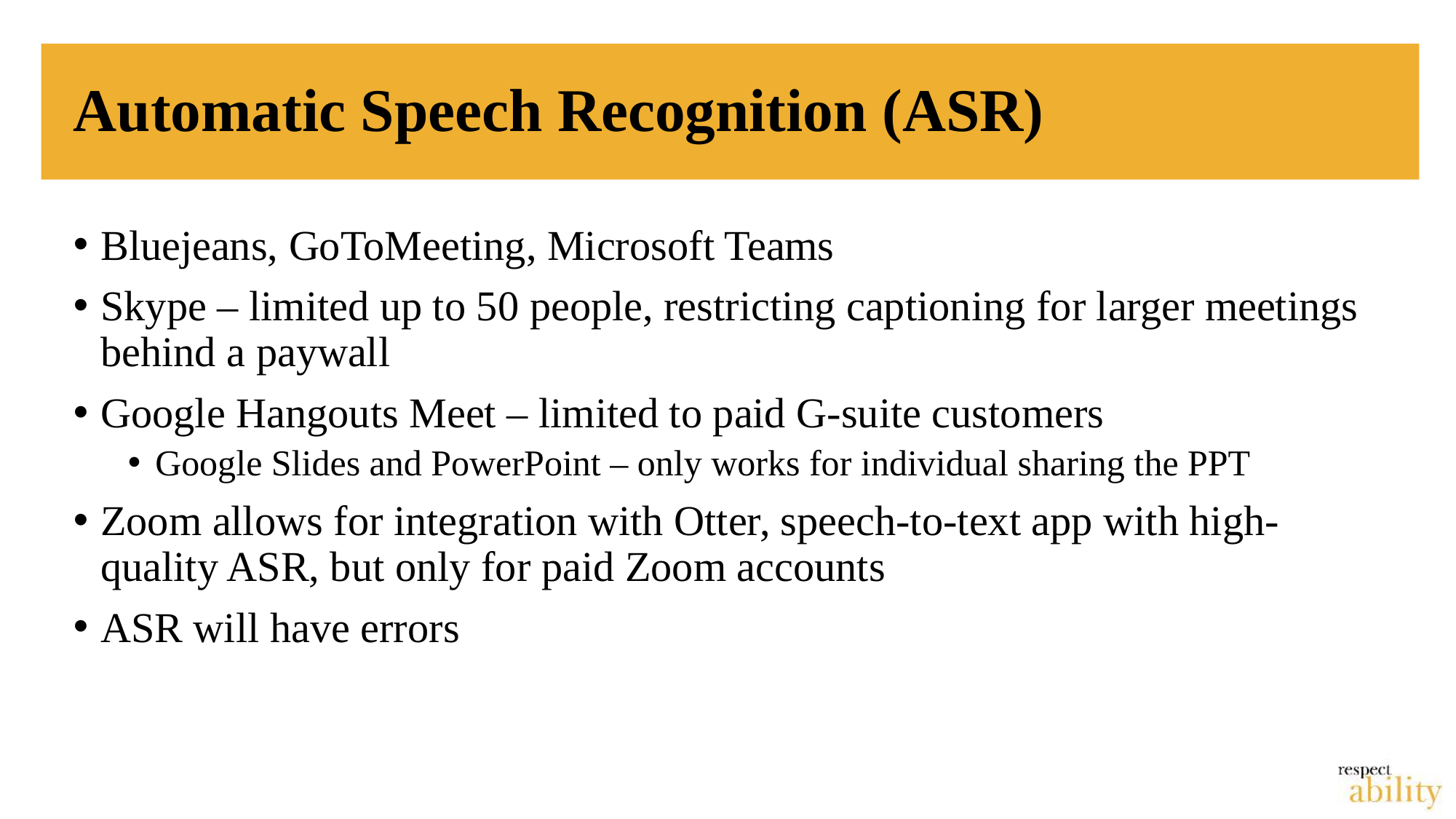

# Automatic Speech Recognition (ASR)
Bluejeans, GoToMeeting, Microsoft Teams
Skype – limited up to 50 people, restricting captioning for larger meetings behind a paywall
Google Hangouts Meet – limited to paid G-suite customers
Google Slides and PowerPoint – only works for individual sharing the PPT
Zoom allows for integration with Otter, speech-to-text app with high-quality ASR, but only for paid Zoom accounts
ASR will have errors